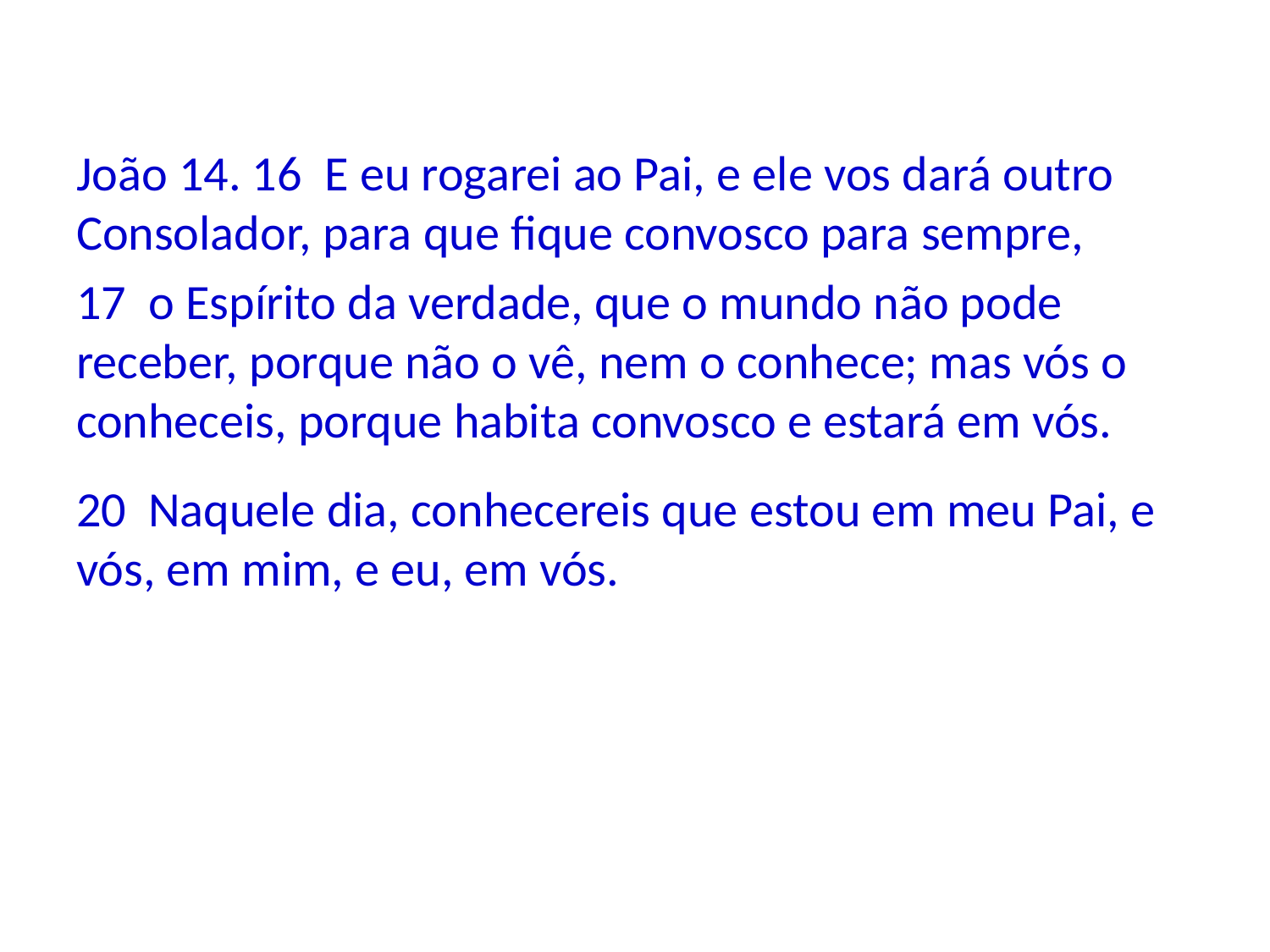

João 14. 16  E eu rogarei ao Pai, e ele vos dará outro Consolador, para que fique convosco para sempre,
17  o Espírito da verdade, que o mundo não pode receber, porque não o vê, nem o conhece; mas vós o conheceis, porque habita convosco e estará em vós.

20  Naquele dia, conhecereis que estou em meu Pai, e vós, em mim, e eu, em vós.